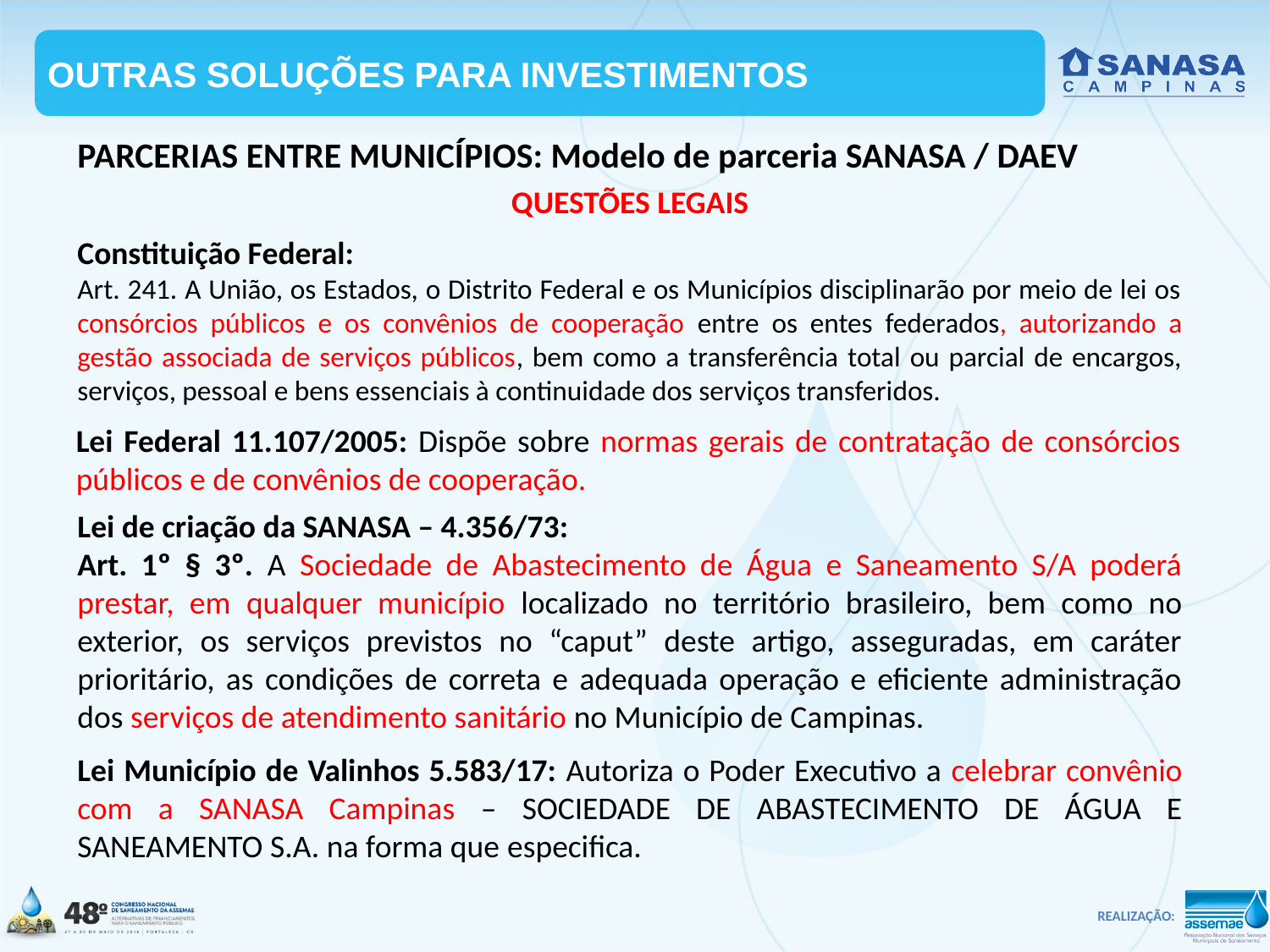

OUTRAS SOLUÇÕES PARA INVESTIMENTOS
PARCERIAS ENTRE MUNICÍPIOS: Modelo de parceria SANASA / DAEV
QUESTÕES LEGAIS
Constituição Federal:
Art. 241. A União, os Estados, o Distrito Federal e os Municípios disciplinarão por meio de lei os consórcios públicos e os convênios de cooperação entre os entes federados, autorizando a gestão associada de serviços públicos, bem como a transferência total ou parcial de encargos, serviços, pessoal e bens essenciais à continuidade dos serviços transferidos.
Lei Federal 11.107/2005: Dispõe sobre normas gerais de contratação de consórcios públicos e de convênios de cooperação.
Lei de criação da SANASA – 4.356/73:
Art. 1º § 3º. A Sociedade de Abastecimento de Água e Saneamento S/A poderá prestar, em qualquer município localizado no território brasileiro, bem como no exterior, os serviços previstos no “caput” deste artigo, asseguradas, em caráter prioritário, as condições de correta e adequada operação e eficiente administração dos serviços de atendimento sanitário no Município de Campinas.
Lei Município de Valinhos 5.583/17: Autoriza o Poder Executivo a celebrar convênio com a SANASA Campinas – SOCIEDADE DE ABASTECIMENTO DE ÁGUA E SANEAMENTO S.A. na forma que especifica.